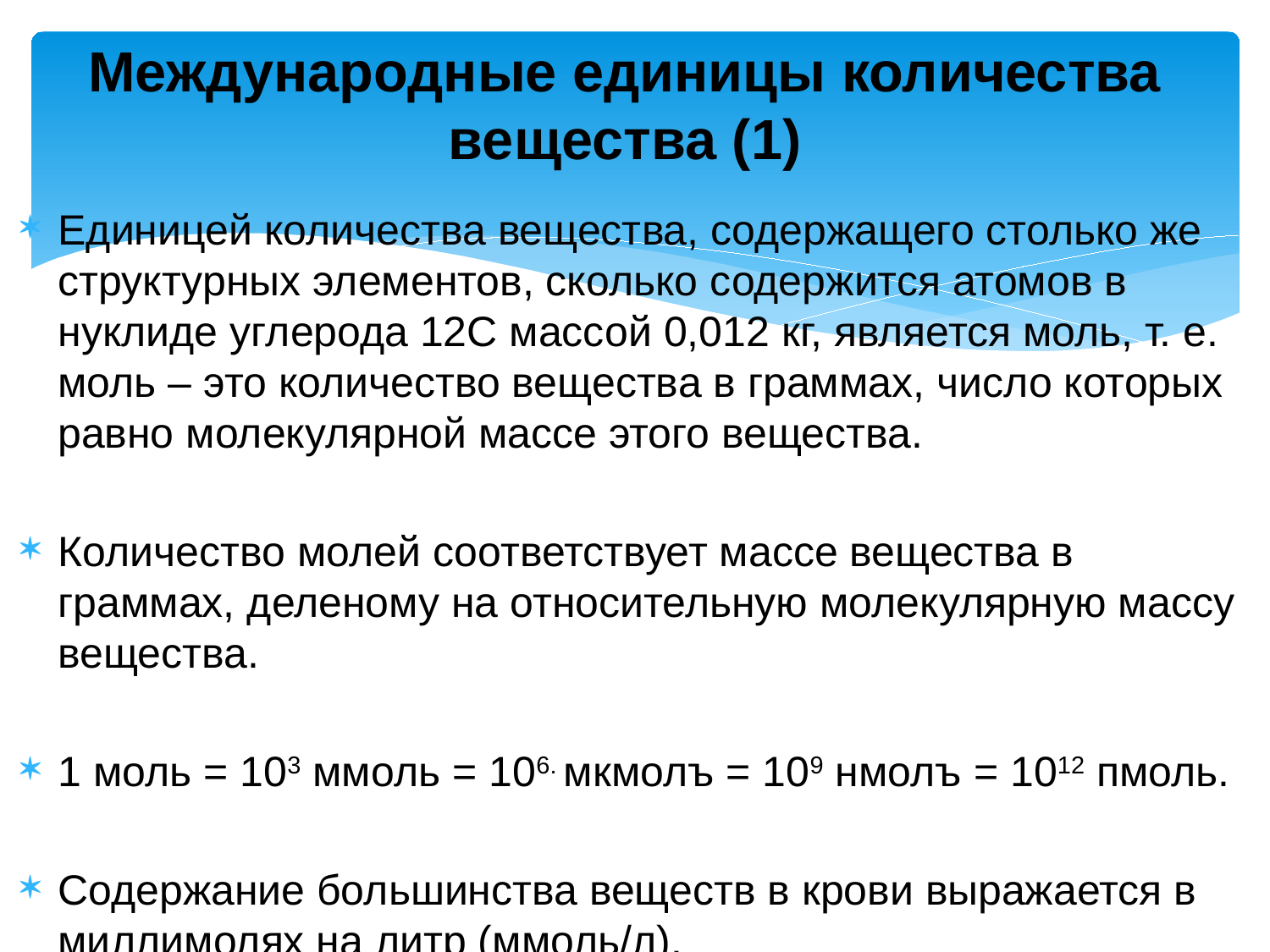

# Международные единицы количества вещества (1)
Единицей количества вещества, содержащего столько же структурных элементов, сколько содержится атомов в нуклиде углерода 12С массой 0,012 кг, является моль, т. е. моль – это количество вещества в граммах, число которых равно молекулярной массе этого вещества.

Количество молей соответствует массе вещества в граммах, деленому на относительную молекулярную массу вещества.

1 моль = 103 ммоль = 106. мкмолъ = 109 нмолъ = 1012 пмоль.

Содержание большинства веществ в крови выражается в миллимолях на литр (ммоль/л).